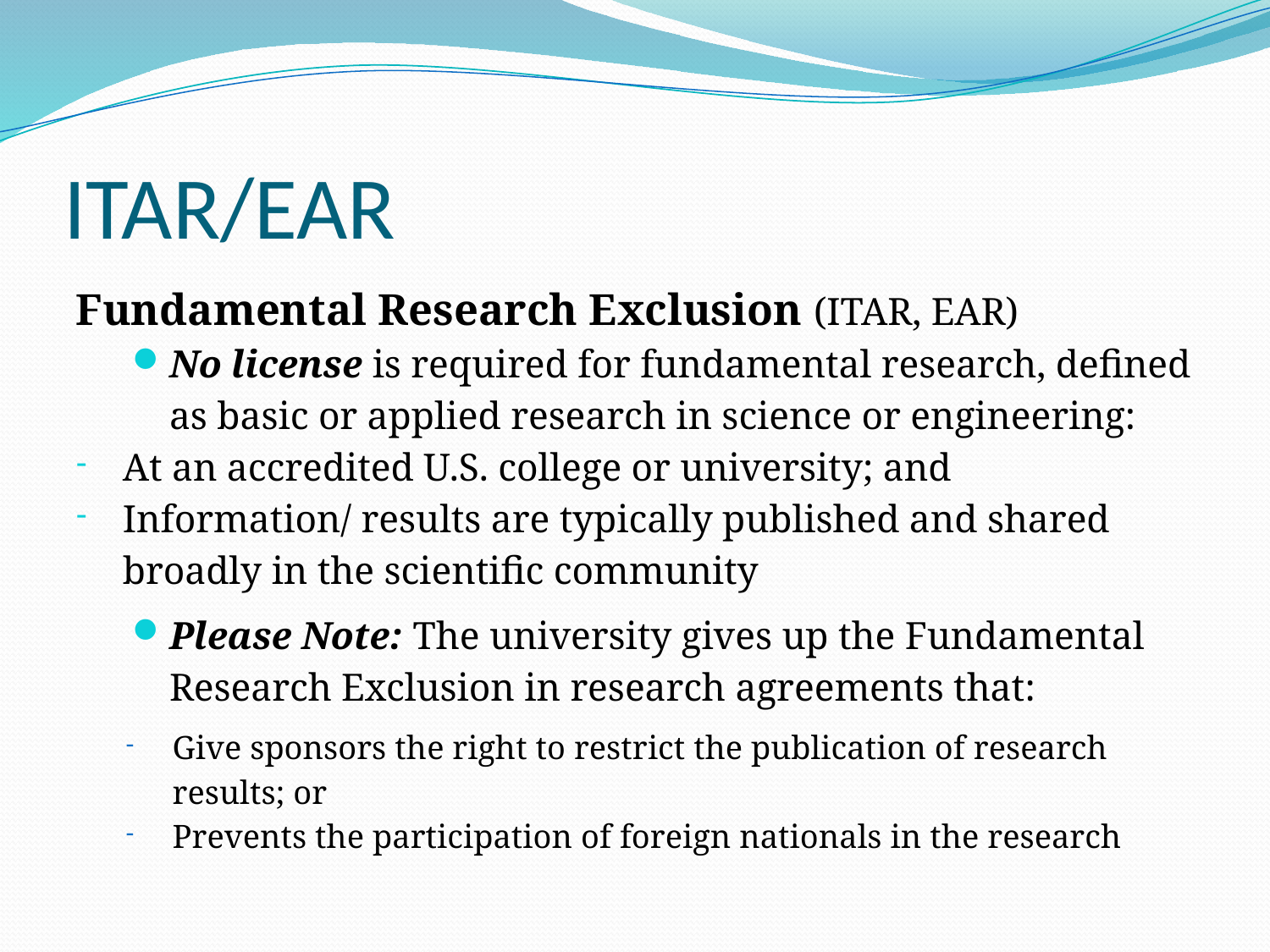

# ITAR/EAR
Fundamental Research Exclusion (ITAR, EAR)
No license is required for fundamental research, defined as basic or applied research in science or engineering:
At an accredited U.S. college or university; and
Information/ results are typically published and shared broadly in the scientific community
Please Note: The university gives up the Fundamental Research Exclusion in research agreements that:
Give sponsors the right to restrict the publication of research results; or
Prevents the participation of foreign nationals in the research